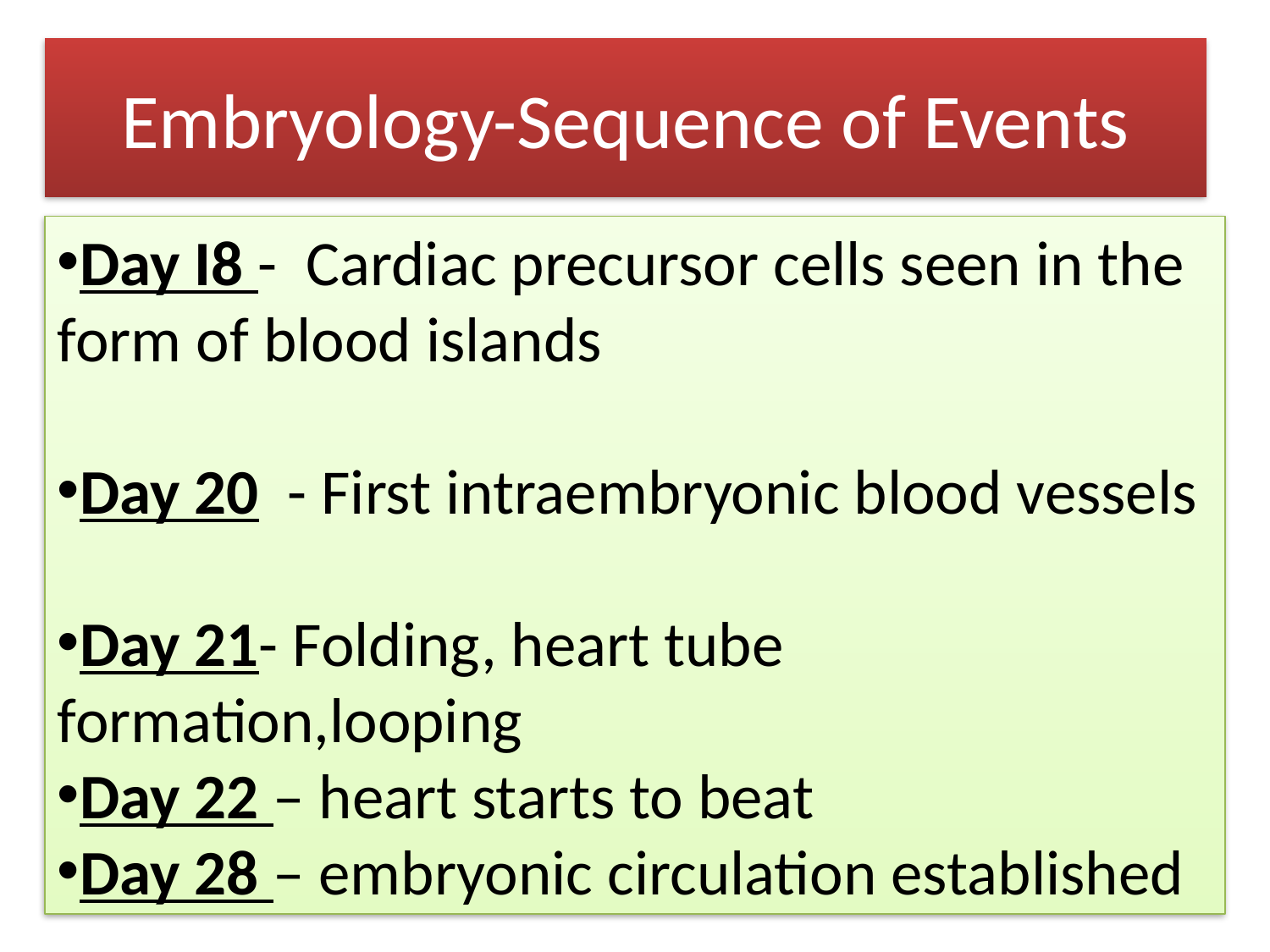

# Embryology-Sequence of Events
Day I8 -  Cardiac precursor cells seen in the form of blood islands

Day 20  - First intraembryonic blood vessels

Day 21- Folding, heart tube  formation,looping
Day 22 – heart starts to beat
Day 28 – embryonic circulation established